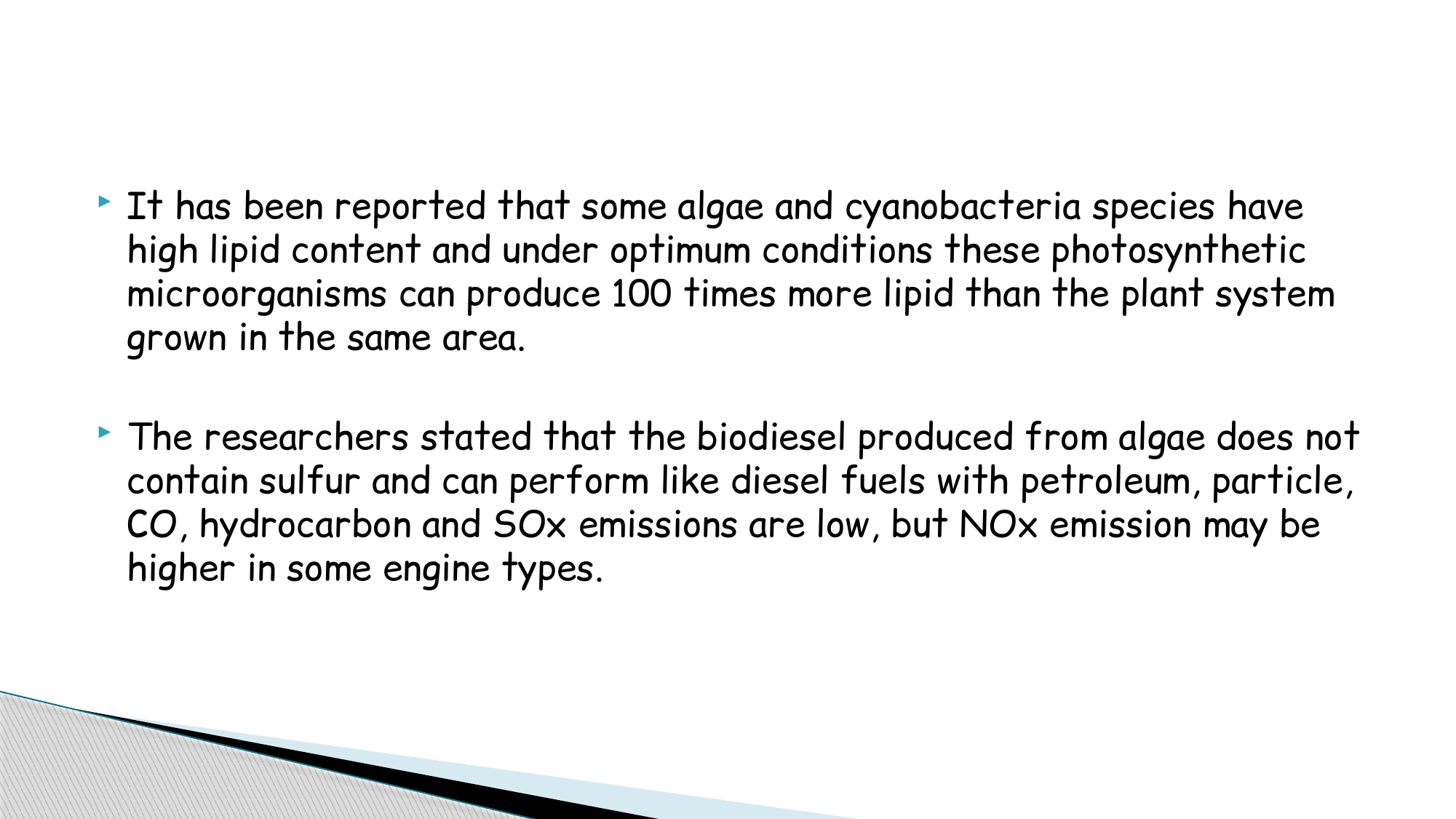

It has been reported that some algae and cyanobacteria species have high lipid content and under optimum conditions these photosynthetic microorganisms can produce 100 times more lipid than the plant system grown in the same area.

The researchers stated that the biodiesel produced from algae does not contain sulfur and can perform like diesel fuels with petroleum, particle, CO, hydrocarbon and SOx emissions are low, but NOx emission may be higher in some engine types.